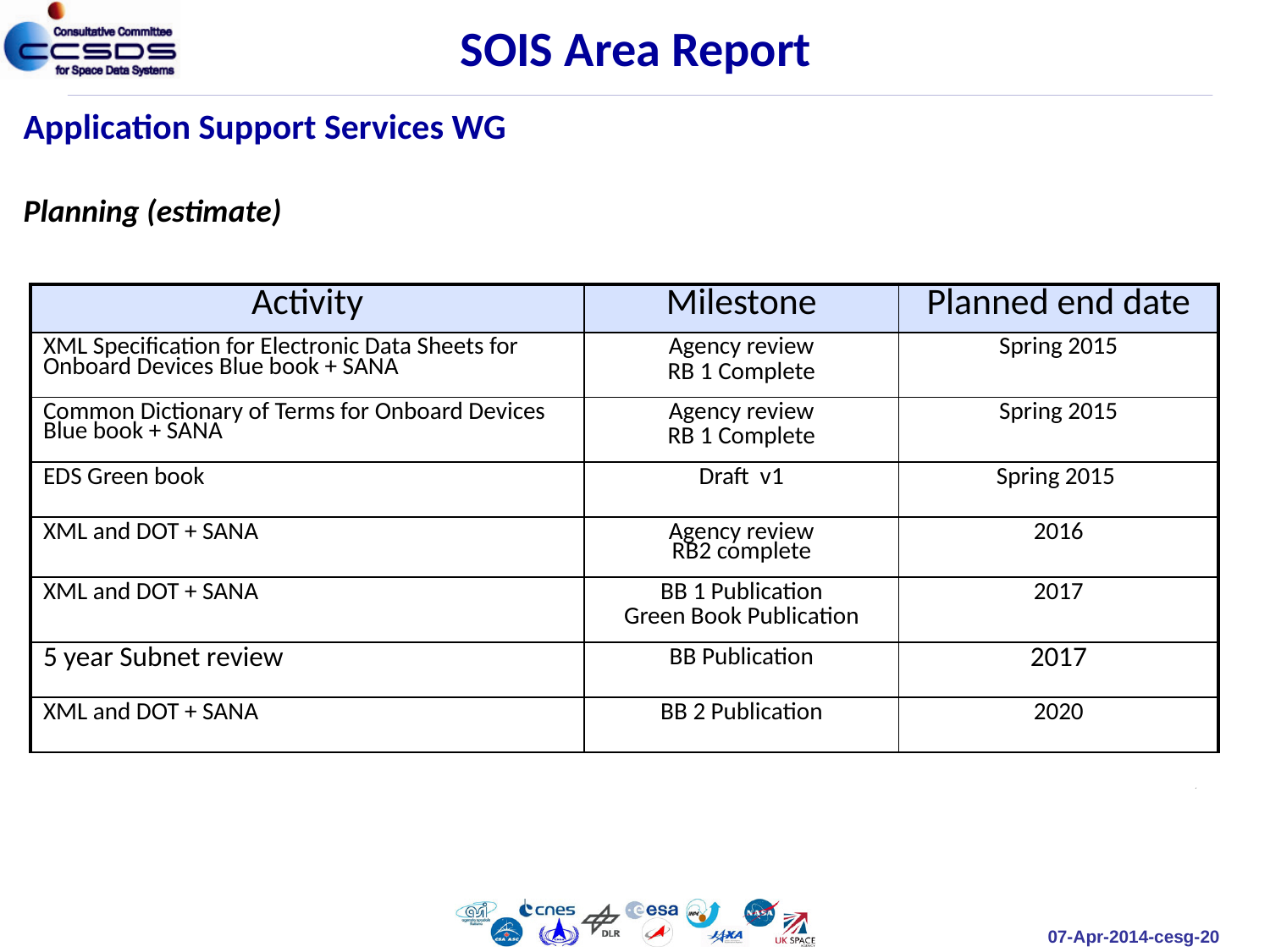

SOIS Area Report
Application Support Services WG

Planning (estimate)

| Activity | Milestone | Planned end date |
| --- | --- | --- |
| XML Specification for Electronic Data Sheets for Onboard Devices Blue book + SANA | Agency review RB 1 Complete | Spring 2015 |
| Common Dictionary of Terms for Onboard Devices Blue book + SANA | Agency review RB 1 Complete | Spring 2015 |
| EDS Green book | Draft v1 | Spring 2015 |
| XML and DOT + SANA | Agency review RB2 complete | 2016 |
| XML and DOT + SANA | BB 1 Publication Green Book Publication | 2017 |
| 5 year Subnet review | BB Publication | 2017 |
| XML and DOT + SANA | BB 2 Publication | 2020 |